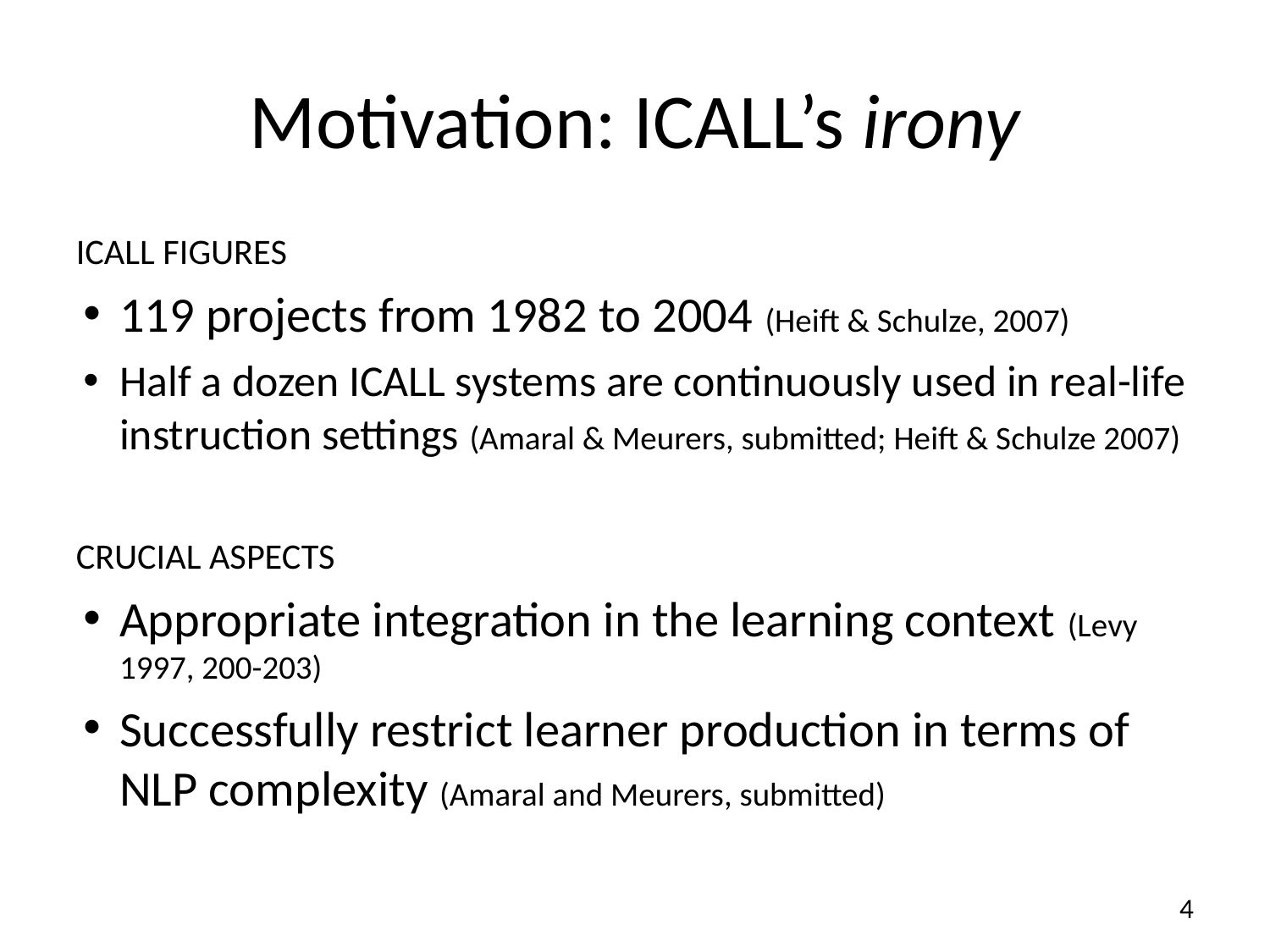

# Motivation: ICALL’s irony
ICALL figures
119 projects from 1982 to 2004 (Heift & Schulze, 2007)
Half a dozen ICALL systems are continuously used in real-life instruction settings (Amaral & Meurers, submitted; Heift & Schulze 2007)

Crucial aspects
Appropriate integration in the learning context (Levy 1997, 200-203)
Successfully restrict learner production in terms of NLP complexity (Amaral and Meurers, submitted)
4